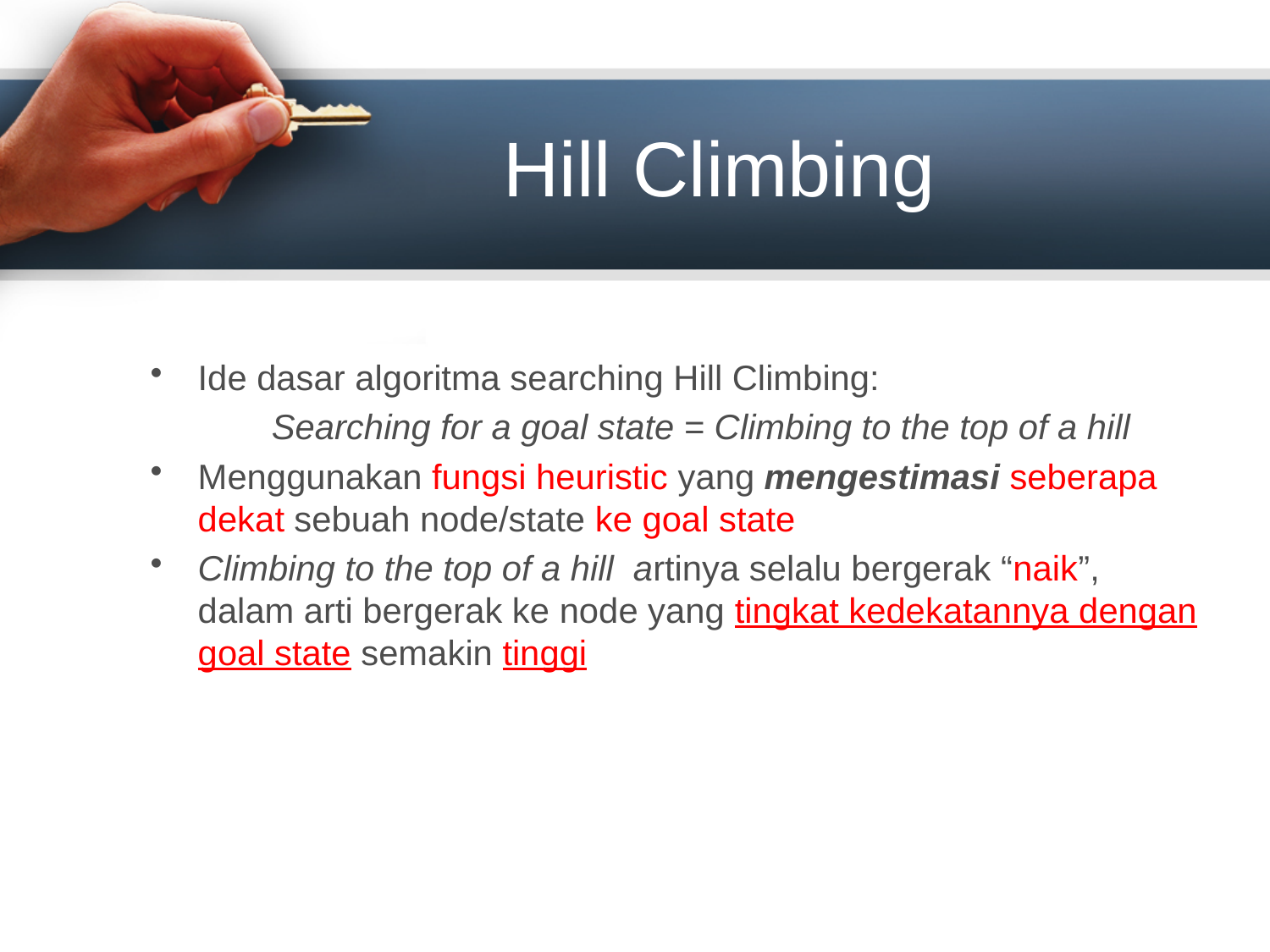

# Hill Climbing
Ide dasar algoritma searching Hill Climbing:
	Searching for a goal state = Climbing to the top of a hill
Menggunakan fungsi heuristic yang mengestimasi seberapa dekat sebuah node/state ke goal state
Climbing to the top of a hill  artinya selalu bergerak “naik”, dalam arti bergerak ke node yang tingkat kedekatannya dengan goal state semakin tinggi